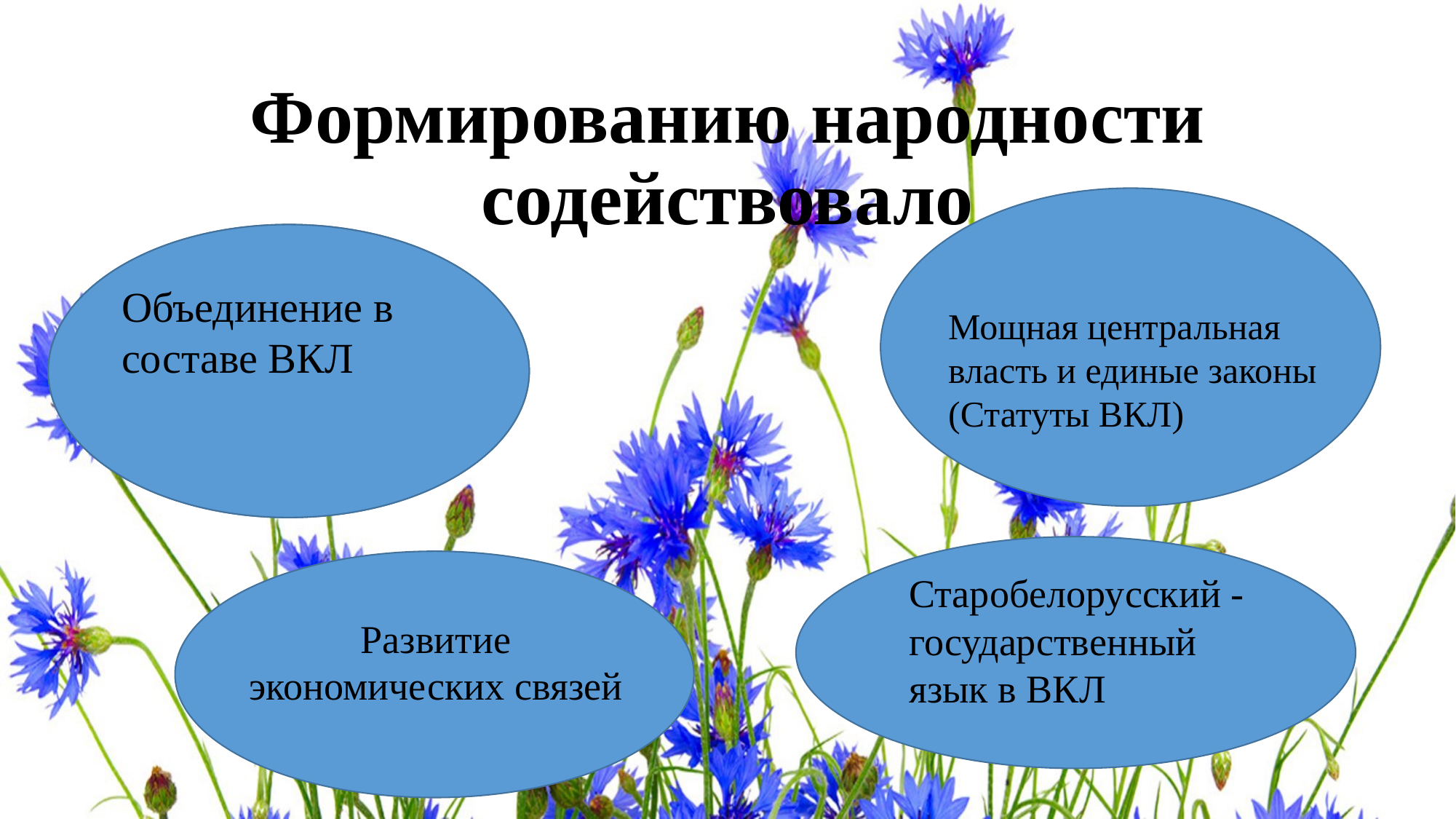

# Формированию народности содействовало

Объединение в составе ВКЛ
Мощная центральная власть и единые законы (Статуты ВКЛ)

Старобелорусский - государственный язык в ВКЛ
Развитие экономических связей